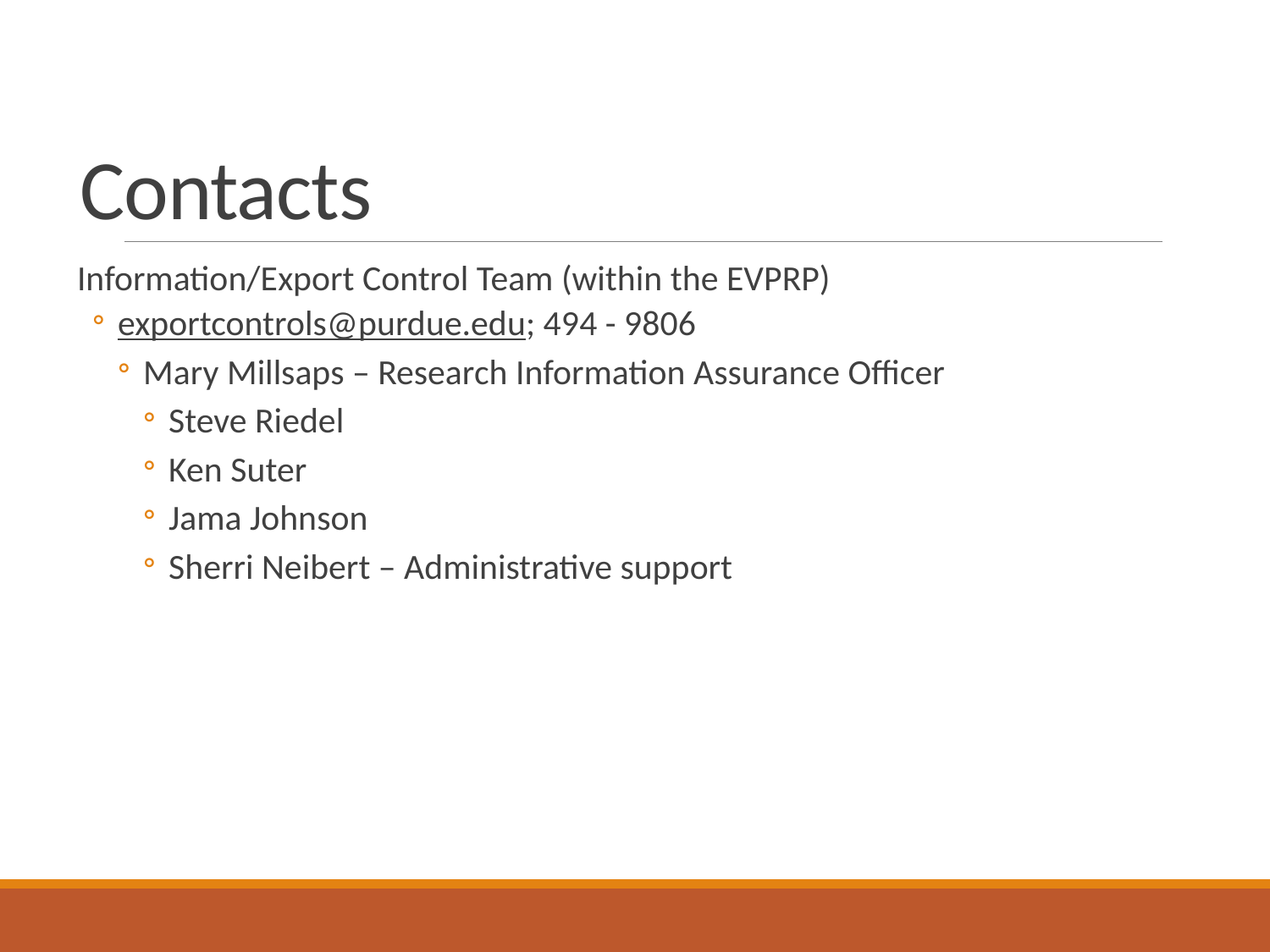

# Contacts
Information/Export Control Team (within the EVPRP)
exportcontrols@purdue.edu; 494 - 9806
Mary Millsaps – Research Information Assurance Officer
Steve Riedel
Ken Suter
Jama Johnson
Sherri Neibert – Administrative support